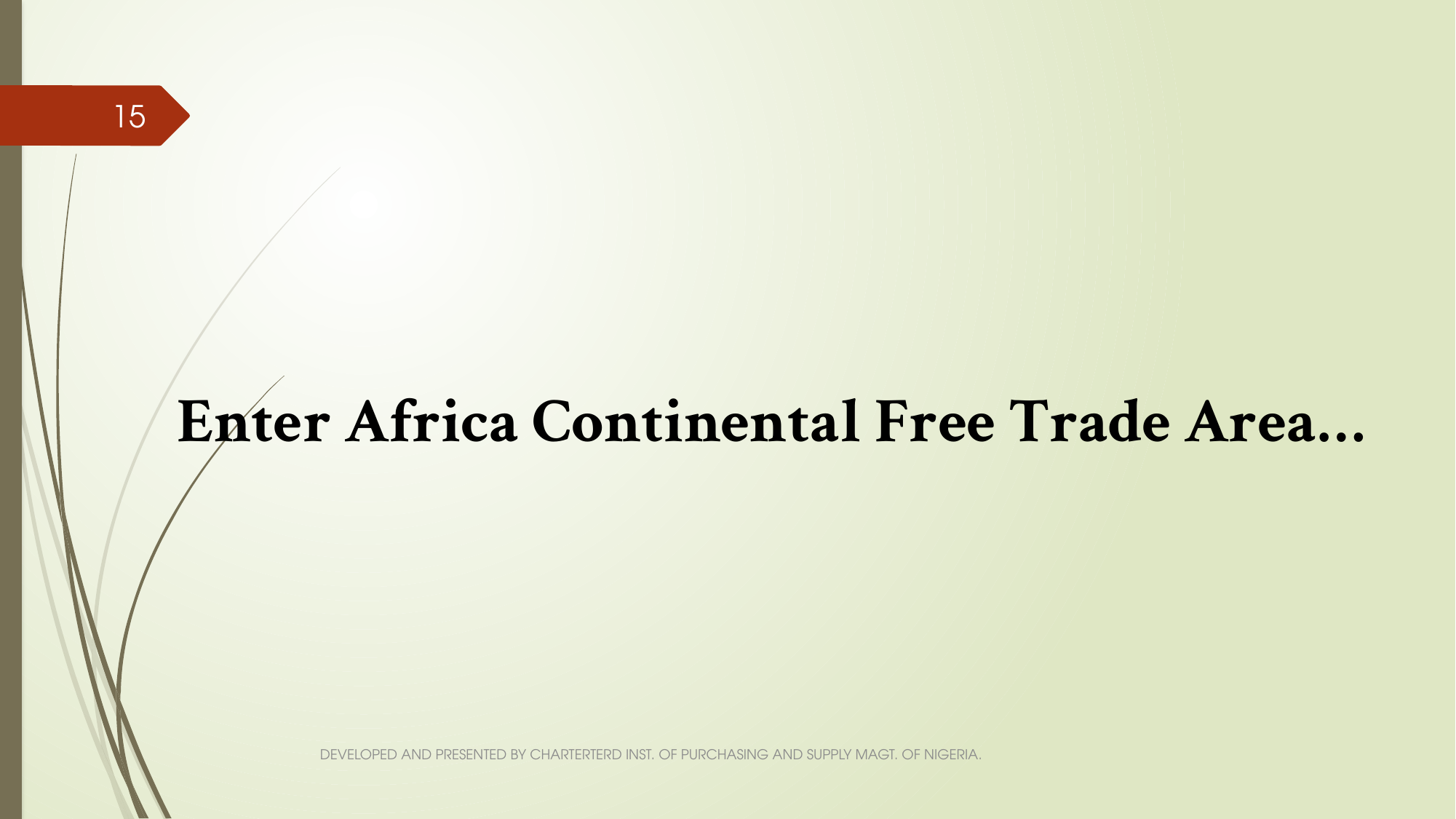

#
15

Enter Africa Continental Free Trade Area…

DEVELOPED AND PRESENTED BY CHARTERTERD INST. OF PURCHASING AND SUPPLY MAGT. OF NIGERIA.